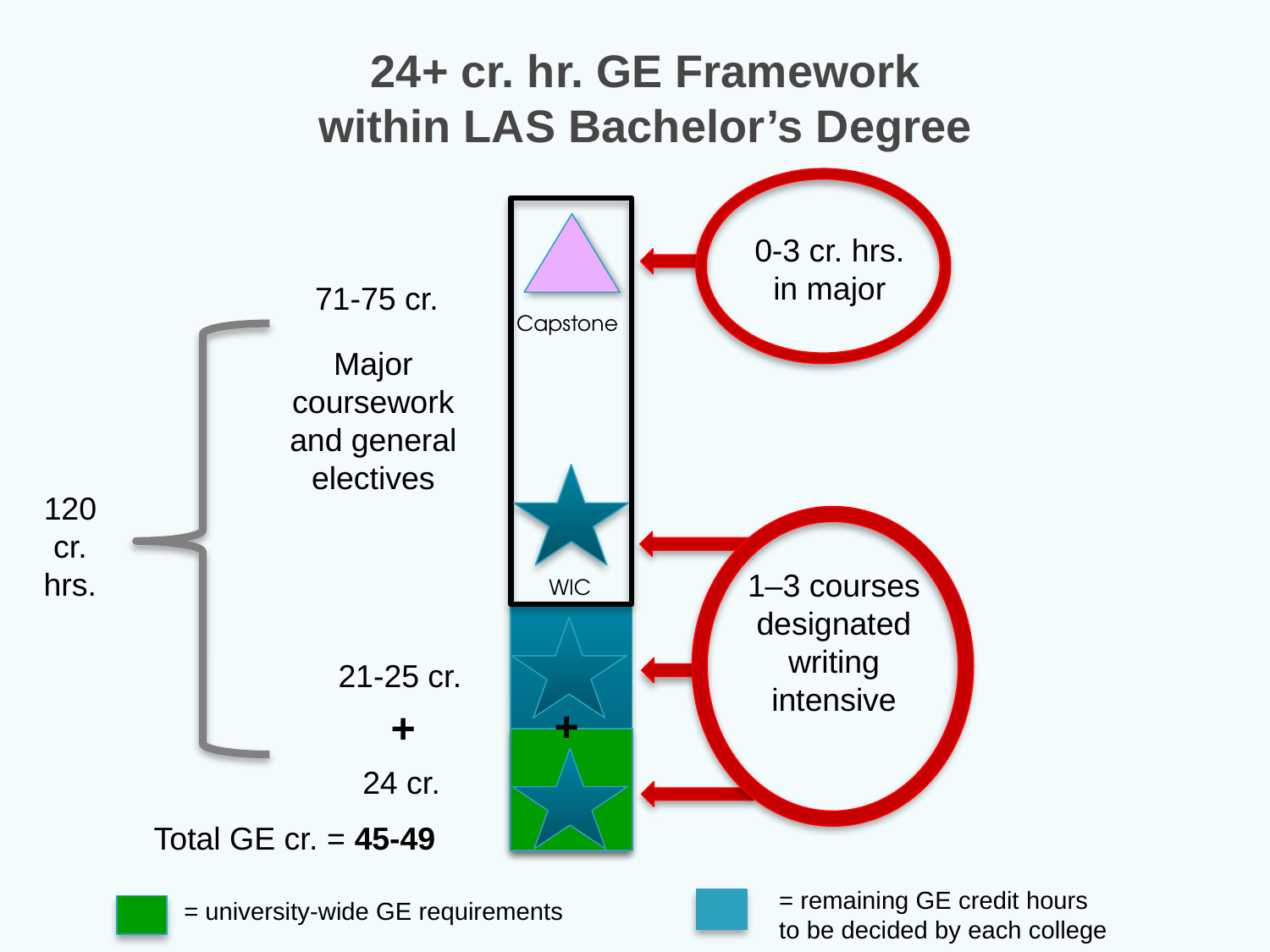

# 24+ cr. hr. GE Framework within LAS Bachelor’s Degree

Capstone
0-3 cr. hrs. in major

71-75 cr.

Major coursework and general electives

120 cr. hrs.

1–3 courses designated writing intensive
WIC

21-25 cr.

+
+

24 cr.

Total GE cr. = 45-49
= remaining GE credit hours
to be decided by each college

= university-wide GE requirements